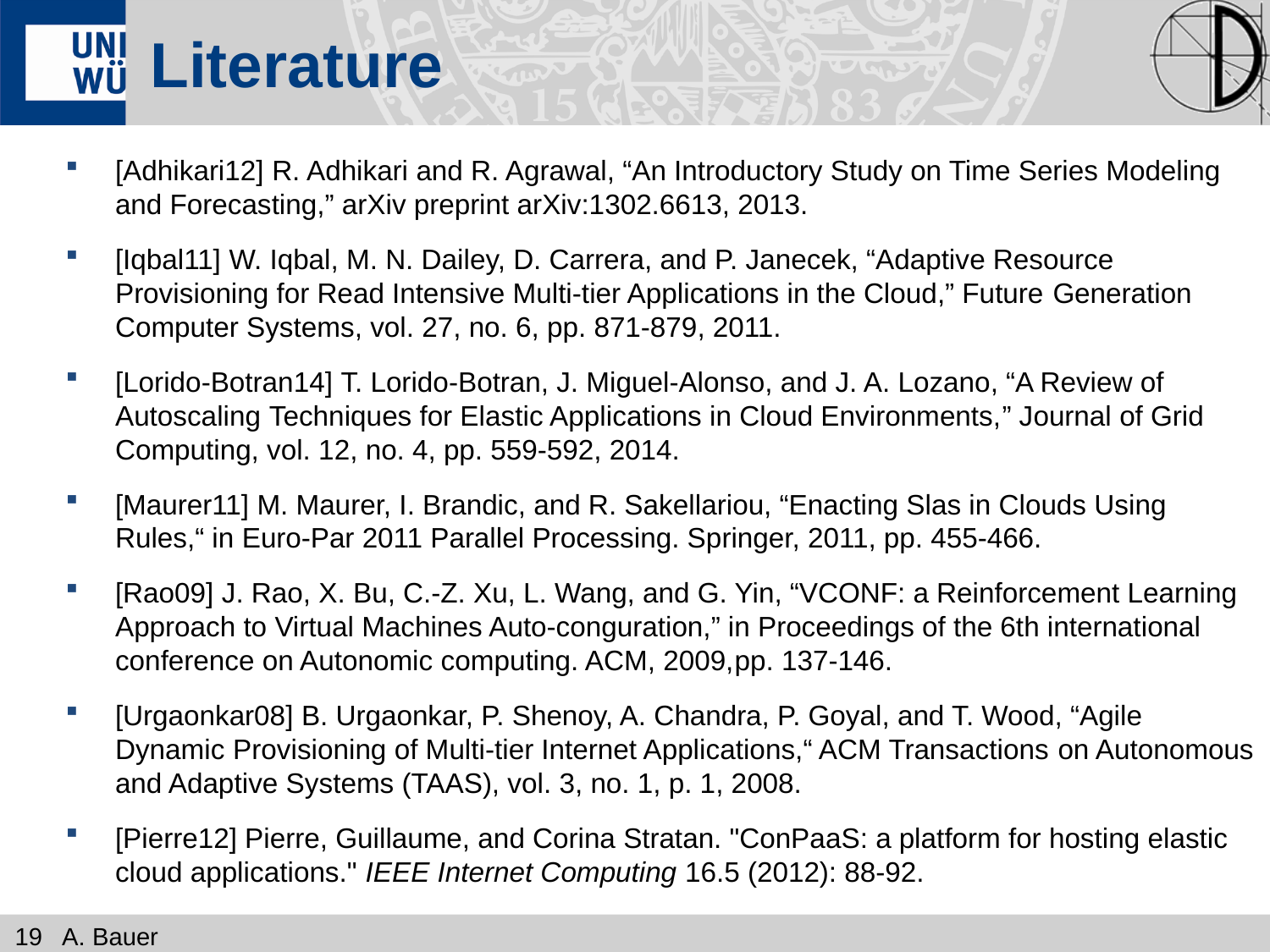

# Literature
[Adhikari12] R. Adhikari and R. Agrawal, “An Introductory Study on Time Series Modeling and Forecasting,” arXiv preprint arXiv:1302.6613, 2013.
[Iqbal11] W. Iqbal, M. N. Dailey, D. Carrera, and P. Janecek, “Adaptive Resource Provisioning for Read Intensive Multi-tier Applications in the Cloud,” Future Generation Computer Systems, vol. 27, no. 6, pp. 871-879, 2011.
[Lorido-Botran14] T. Lorido-Botran, J. Miguel-Alonso, and J. A. Lozano, “A Review of Autoscaling Techniques for Elastic Applications in Cloud Environments,” Journal of Grid Computing, vol. 12, no. 4, pp. 559-592, 2014.
[Maurer11] M. Maurer, I. Brandic, and R. Sakellariou, “Enacting Slas in Clouds Using Rules,“ in Euro-Par 2011 Parallel Processing. Springer, 2011, pp. 455-466.
[Rao09] J. Rao, X. Bu, C.-Z. Xu, L. Wang, and G. Yin, “VCONF: a Reinforcement Learning Approach to Virtual Machines Auto-conguration,” in Proceedings of the 6th international conference on Autonomic computing. ACM, 2009,pp. 137-146.
[Urgaonkar08] B. Urgaonkar, P. Shenoy, A. Chandra, P. Goyal, and T. Wood, “Agile Dynamic Provisioning of Multi-tier Internet Applications,“ ACM Transactions on Autonomous and Adaptive Systems (TAAS), vol. 3, no. 1, p. 1, 2008.
[Pierre12] Pierre, Guillaume, and Corina Stratan. "ConPaaS: a platform for hosting elastic cloud applications." IEEE Internet Computing 16.5 (2012): 88-92.

19   A. Bauer